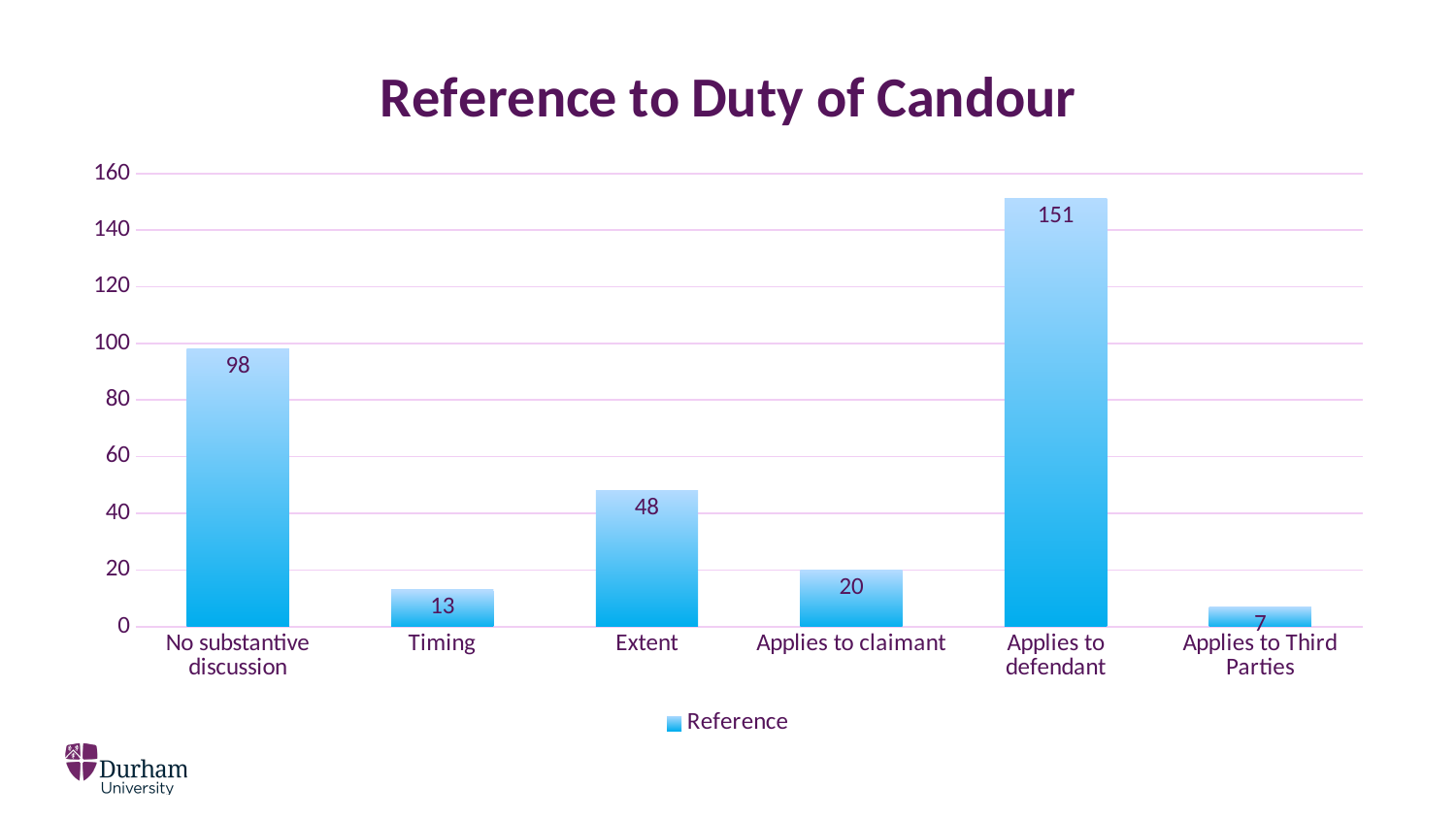

### Chart: Reference to Duty of Candour

| Category | Reference |
|---|---|
| No substantive discussion | 98.0 |
| Timing | 13.0 |
| Extent | 48.0 |
| Applies to claimant | 20.0 |
| Applies to defendant | 151.0 |
| Applies to Third Parties | 7.0 |